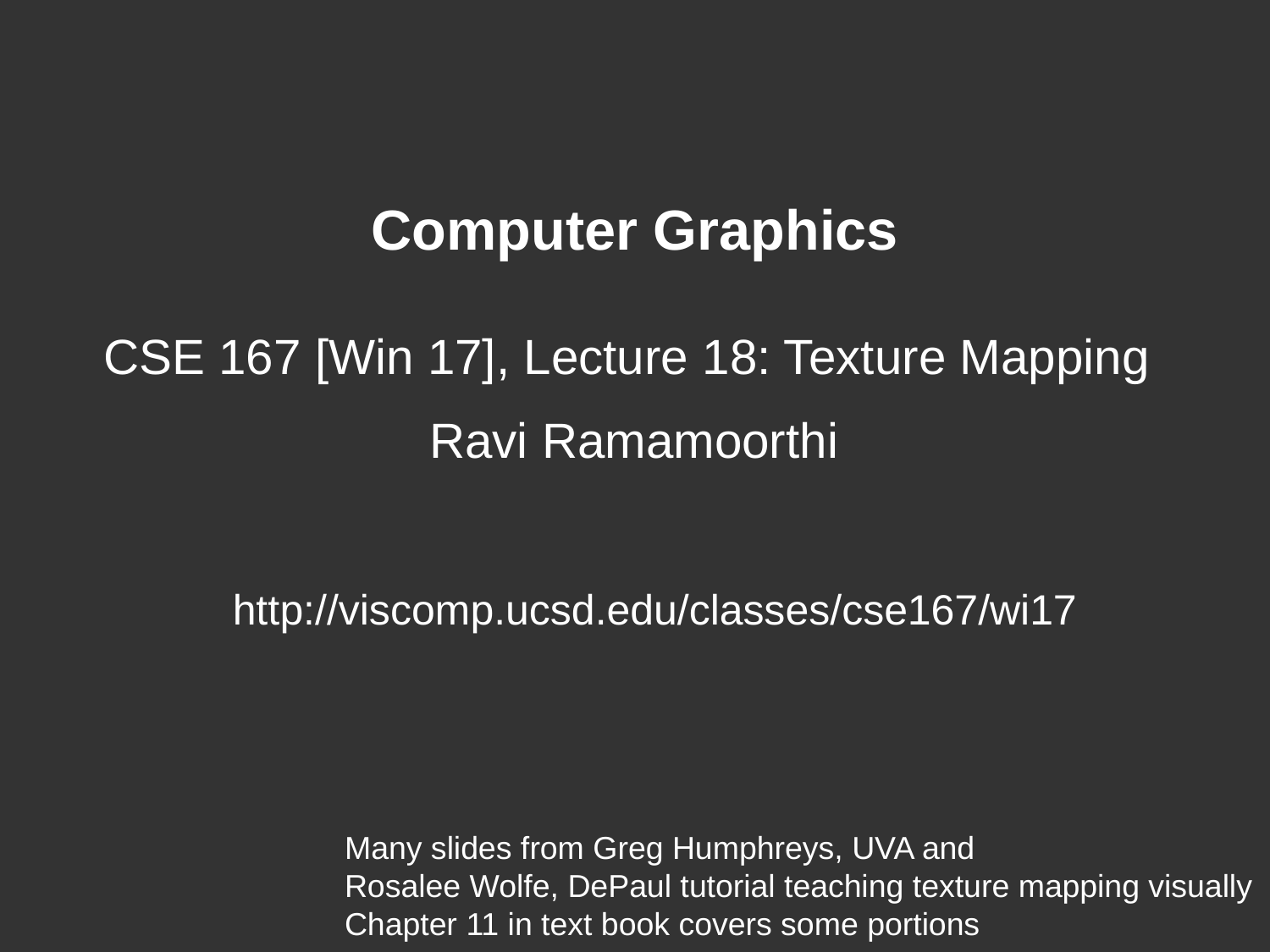

# Computer Graphics
CSE 167 [Win 17], Lecture 18: Texture Mapping
Ravi Ramamoorthi

http://viscomp.ucsd.edu/classes/cse167/wi17
Many slides from Greg Humphreys, UVA and
Rosalee Wolfe, DePaul tutorial teaching texture mapping visually
Chapter 11 in text book covers some portions